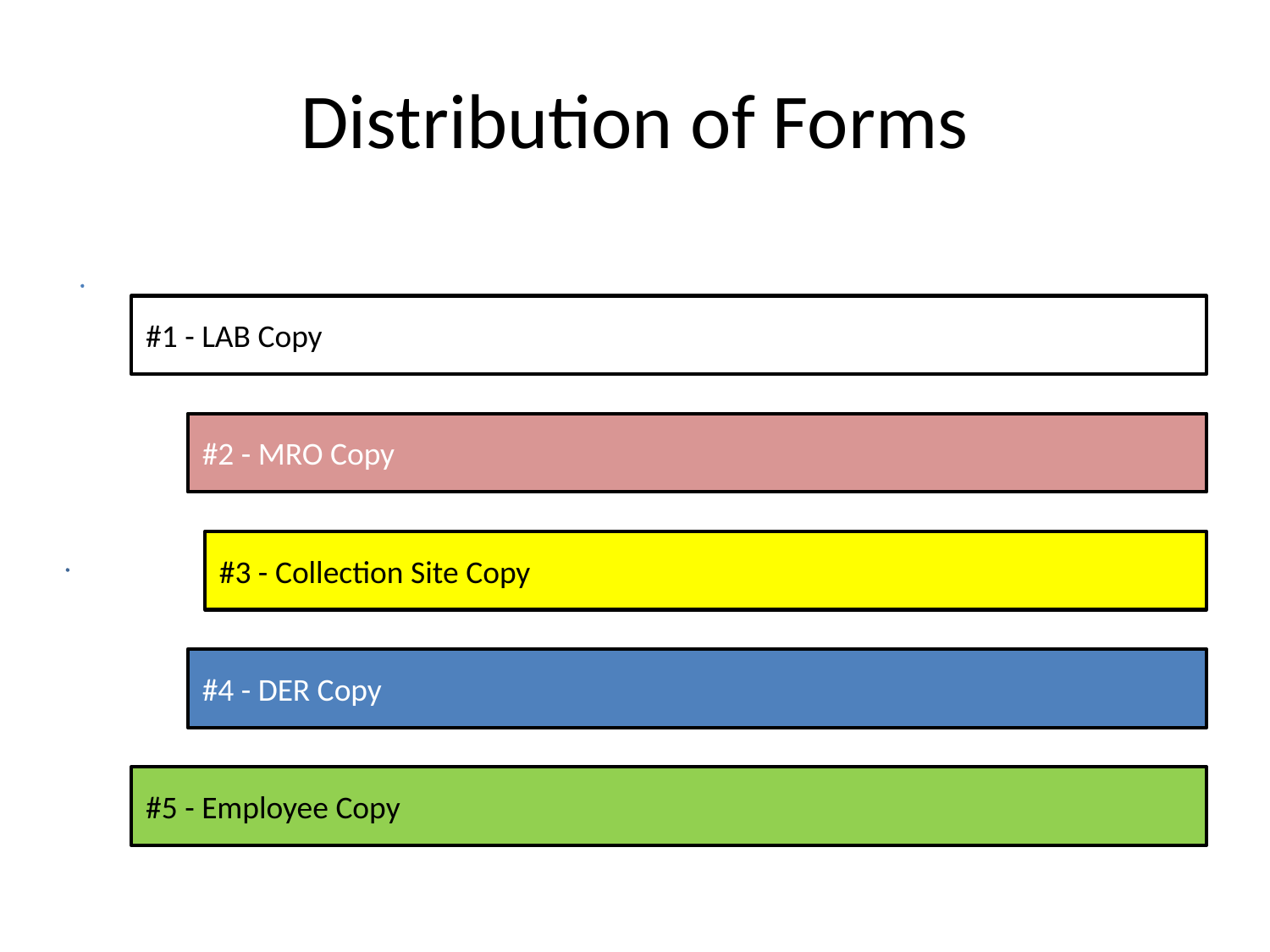

# Distribution of Forms
#1 - LAB Copy
#4 - DER Copy
#5 - Employee Copy
#3 - Collection Site Copy
#2 - MRO Copy